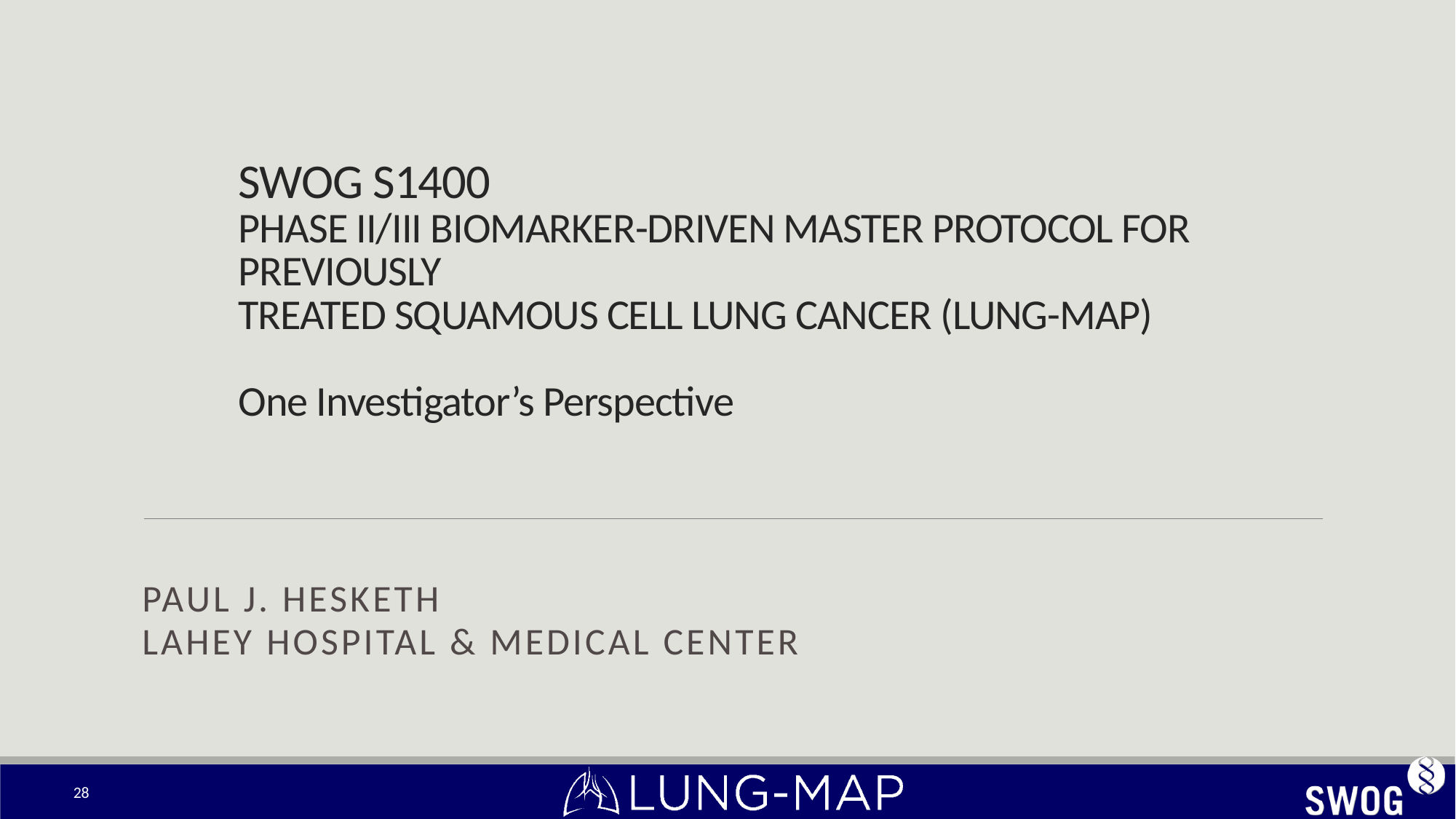

# SWOG S1400 PHASE II/III BIOMARKER-DRIVEN MASTER PROTOCOL FOR PREVIOUSLY TREATED SQUAMOUS CELL LUNG CANCER (LUNG-MAP) One Investigator’s Perspective

Paul J. Hesketh
Lahey Hospital & Medical Center

 28